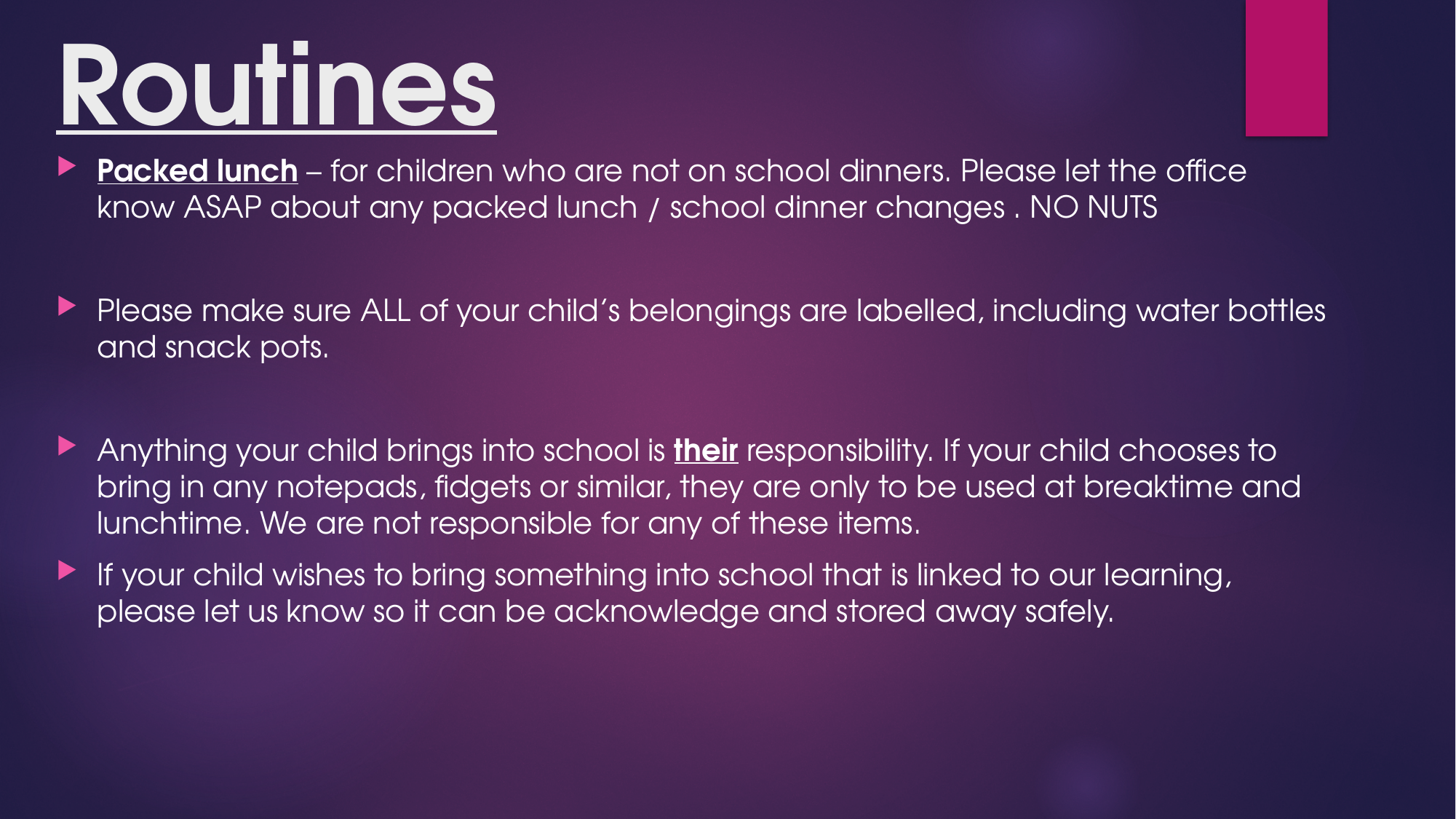

# Routines
Packed lunch – for children who are not on school dinners. Please let the office know ASAP about any packed lunch / school dinner changes . NO NUTS

Please make sure ALL of your child’s belongings are labelled, including water bottles and snack pots.

Anything your child brings into school is their responsibility. If your child chooses to bring in any notepads, fidgets or similar, they are only to be used at breaktime and lunchtime. We are not responsible for any of these items.
If your child wishes to bring something into school that is linked to our learning, please let us know so it can be acknowledge and stored away safely.